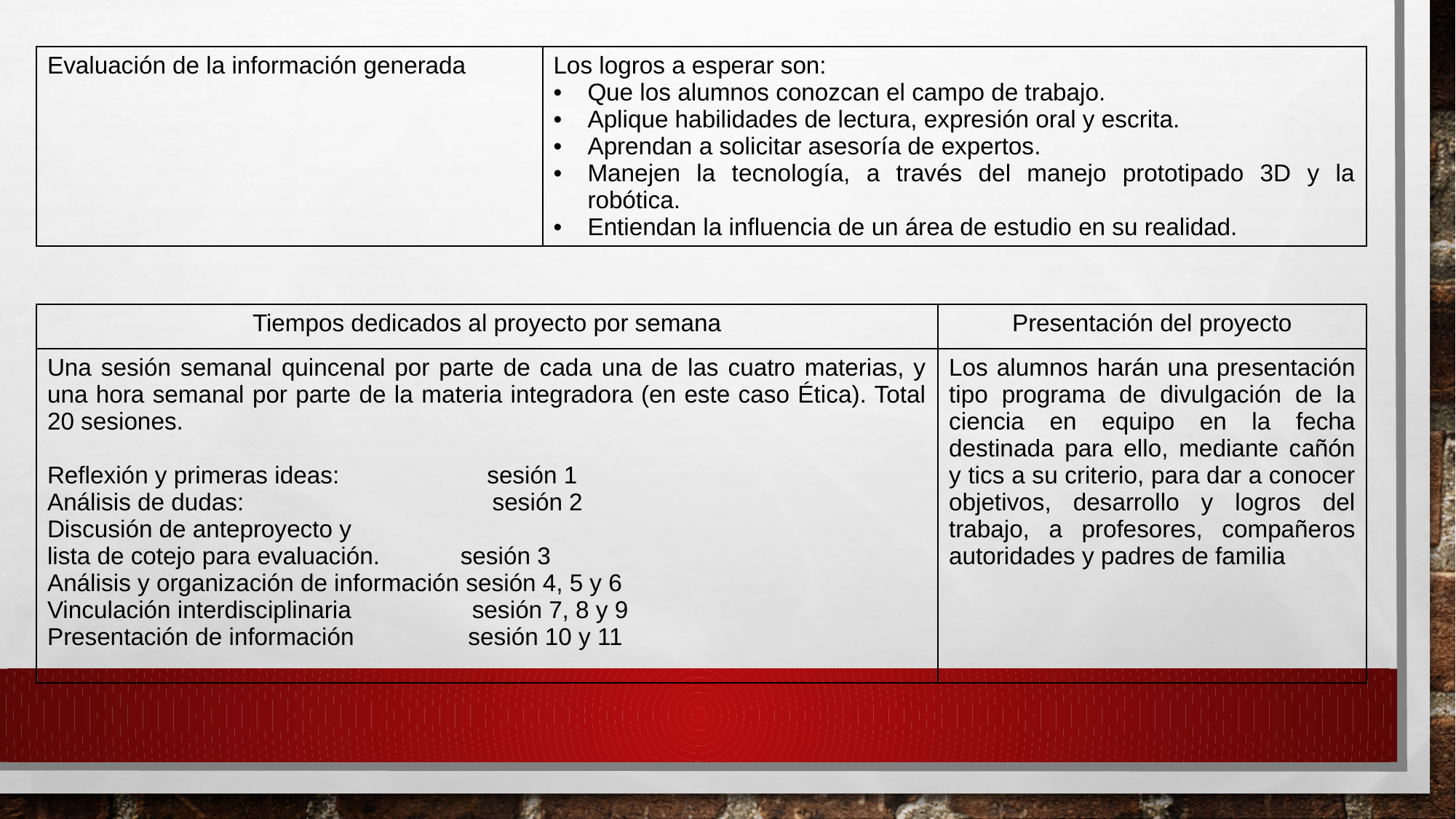

| Evaluación de la información generada | Los logros a esperar son: Que los alumnos conozcan el campo de trabajo. Aplique habilidades de lectura, expresión oral y escrita. Aprendan a solicitar asesoría de expertos. Manejen la tecnología, a través del manejo prototipado 3D y la robótica. Entiendan la influencia de un área de estudio en su realidad. |
| --- | --- |
| Tiempos dedicados al proyecto por semana | Presentación del proyecto |
| --- | --- |
| Una sesión semanal quincenal por parte de cada una de las cuatro materias, y una hora semanal por parte de la materia integradora (en este caso Ética). Total 20 sesiones.   Reflexión y primeras ideas: sesión 1 Análisis de dudas: sesión 2 Discusión de anteproyecto y lista de cotejo para evaluación. sesión 3 Análisis y organización de información sesión 4, 5 y 6 Vinculación interdisciplinaria sesión 7, 8 y 9 Presentación de información sesión 10 y 11 | Los alumnos harán una presentación tipo programa de divulgación de la ciencia en equipo en la fecha destinada para ello, mediante cañón y tics a su criterio, para dar a conocer objetivos, desarrollo y logros del trabajo, a profesores, compañeros autoridades y padres de familia |